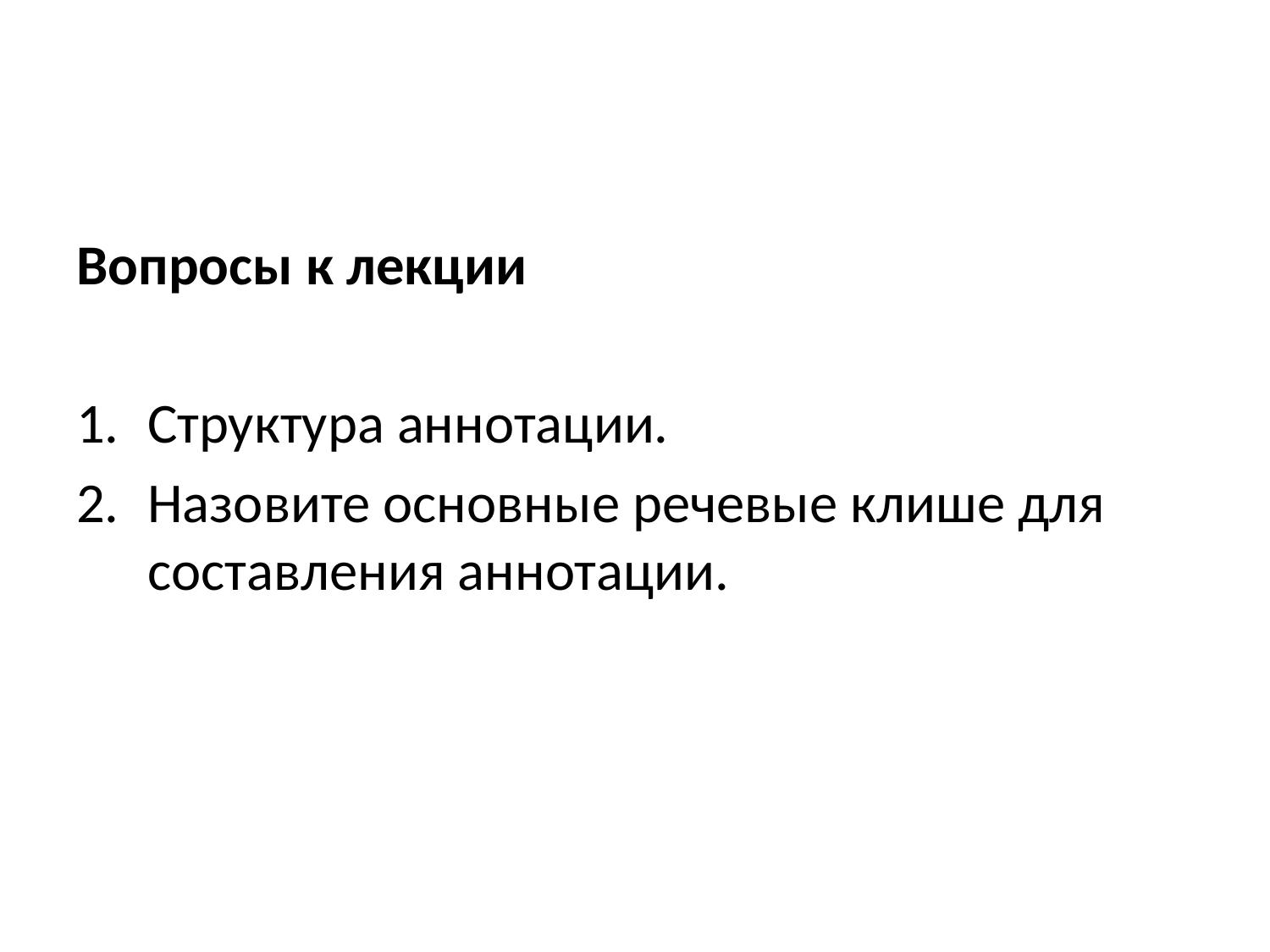

#
Вопросы к лекции

Структура аннотации.
Назовите основные речевые клише для составления аннотации.